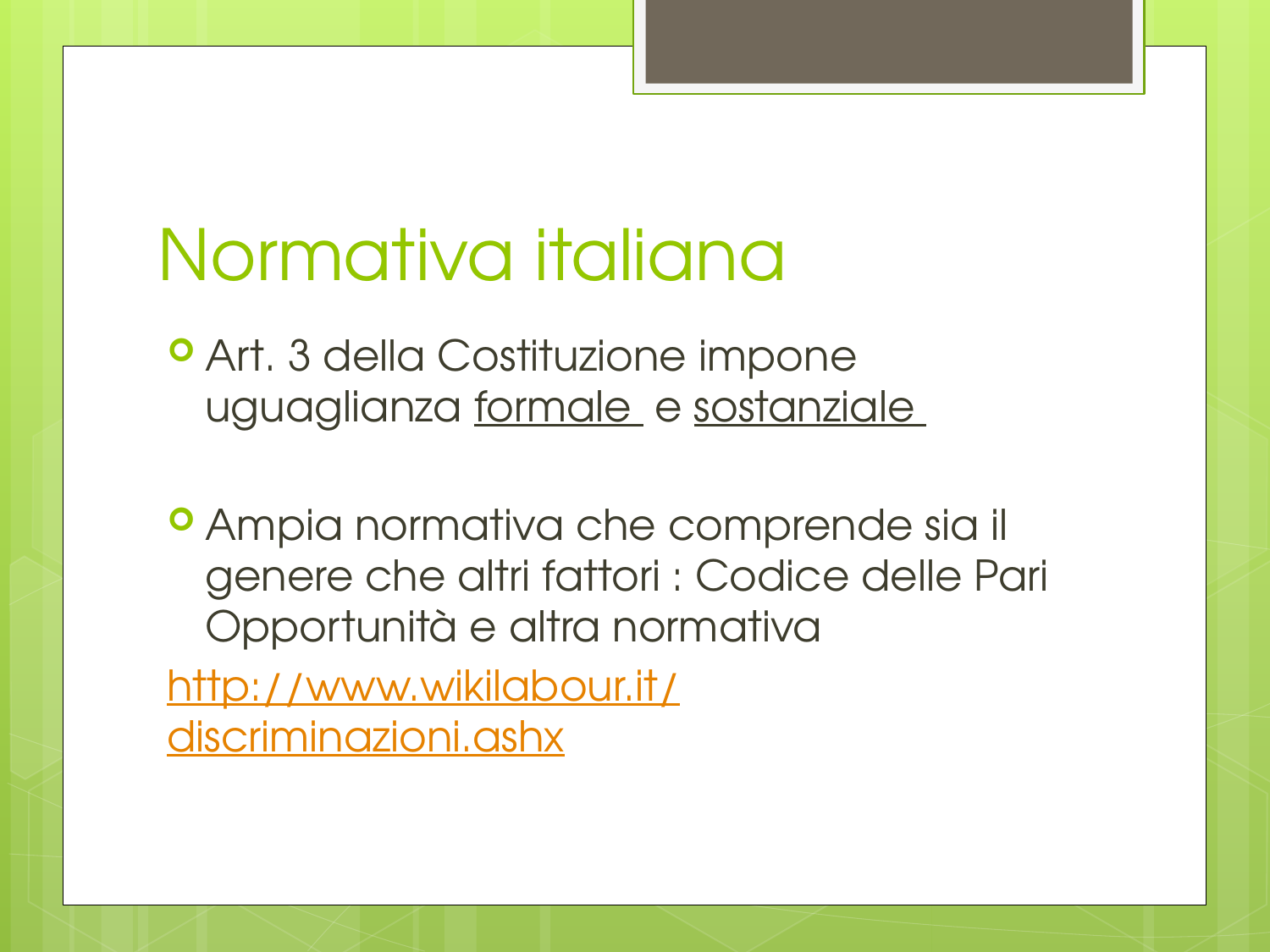

# Normativa italiana
Art. 3 della Costituzione impone uguaglianza formale  e sostanziale

Ampia normativa che comprende sia il genere che altri fattori : Codice delle Pari Opportunità e altra normativa
http://www.wikilabour.it/discriminazioni.ashx